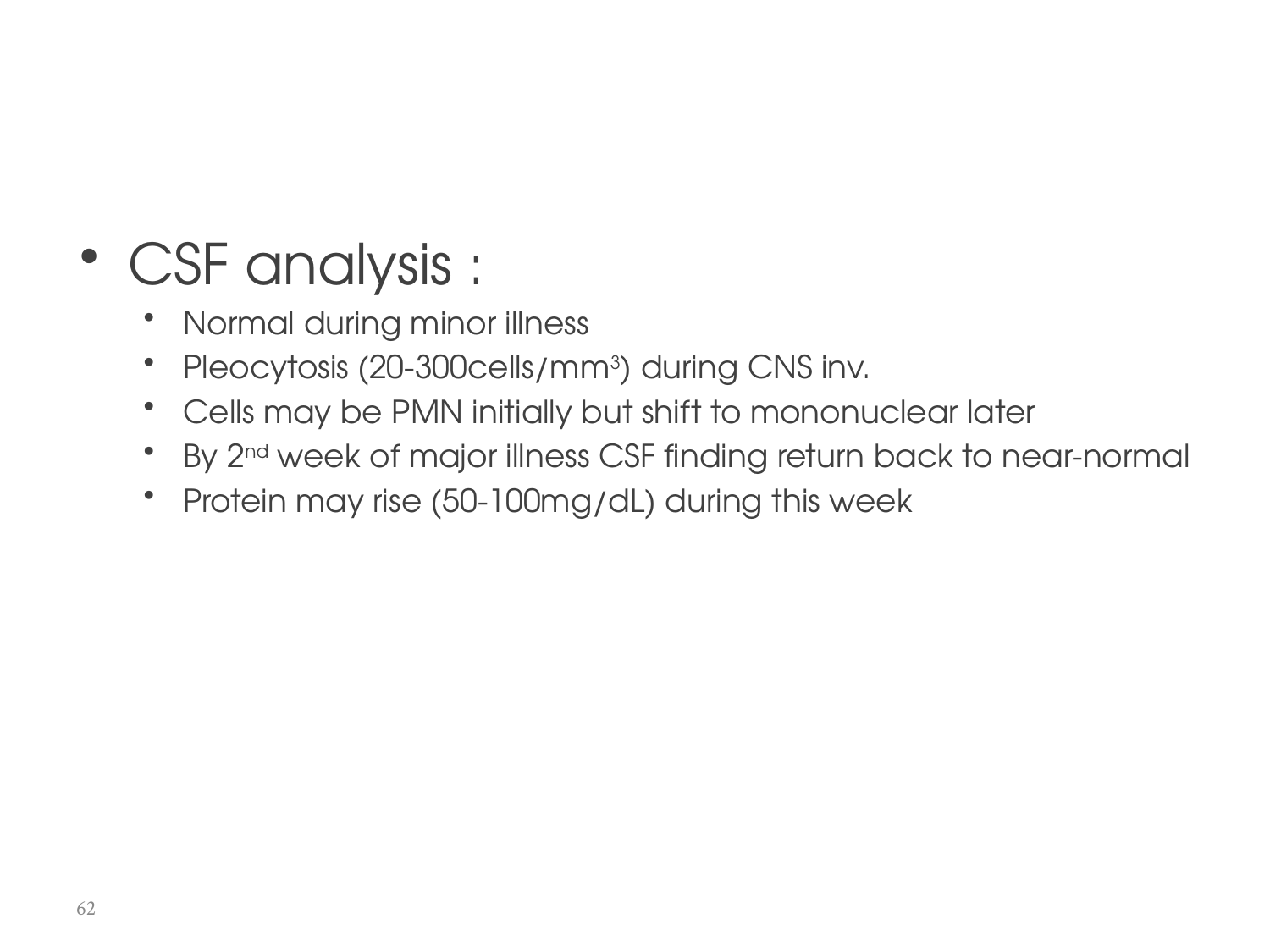

CSF analysis :
Normal during minor illness
Pleocytosis (20-300cells/mm3) during CNS inv.
Cells may be PMN initially but shift to mononuclear later
By 2nd week of major illness CSF finding return back to near-normal
Protein may rise (50-100mg/dL) during this week
62